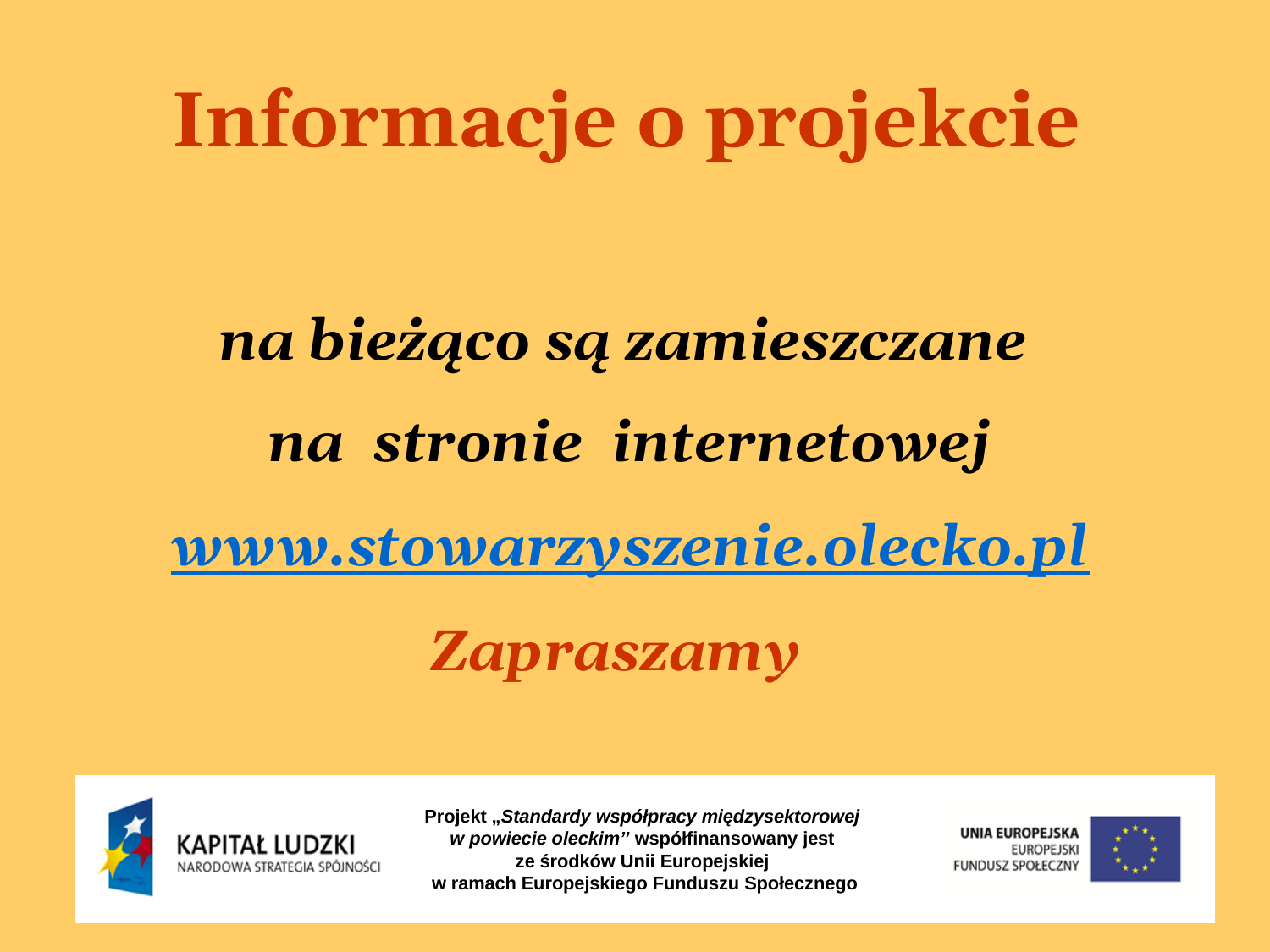

# Informacje o projekcie

na bieżąco są zamieszczane
na  stronie  internetowej
www.stowarzyszenie.olecko.pl
Zapraszamy

Projekt „Standardy współpracy międzysektorowej
w powiecie oleckim’’ współfinansowany jest
ze środków Unii Europejskiej
w ramach Europejskiego Funduszu Społecznego